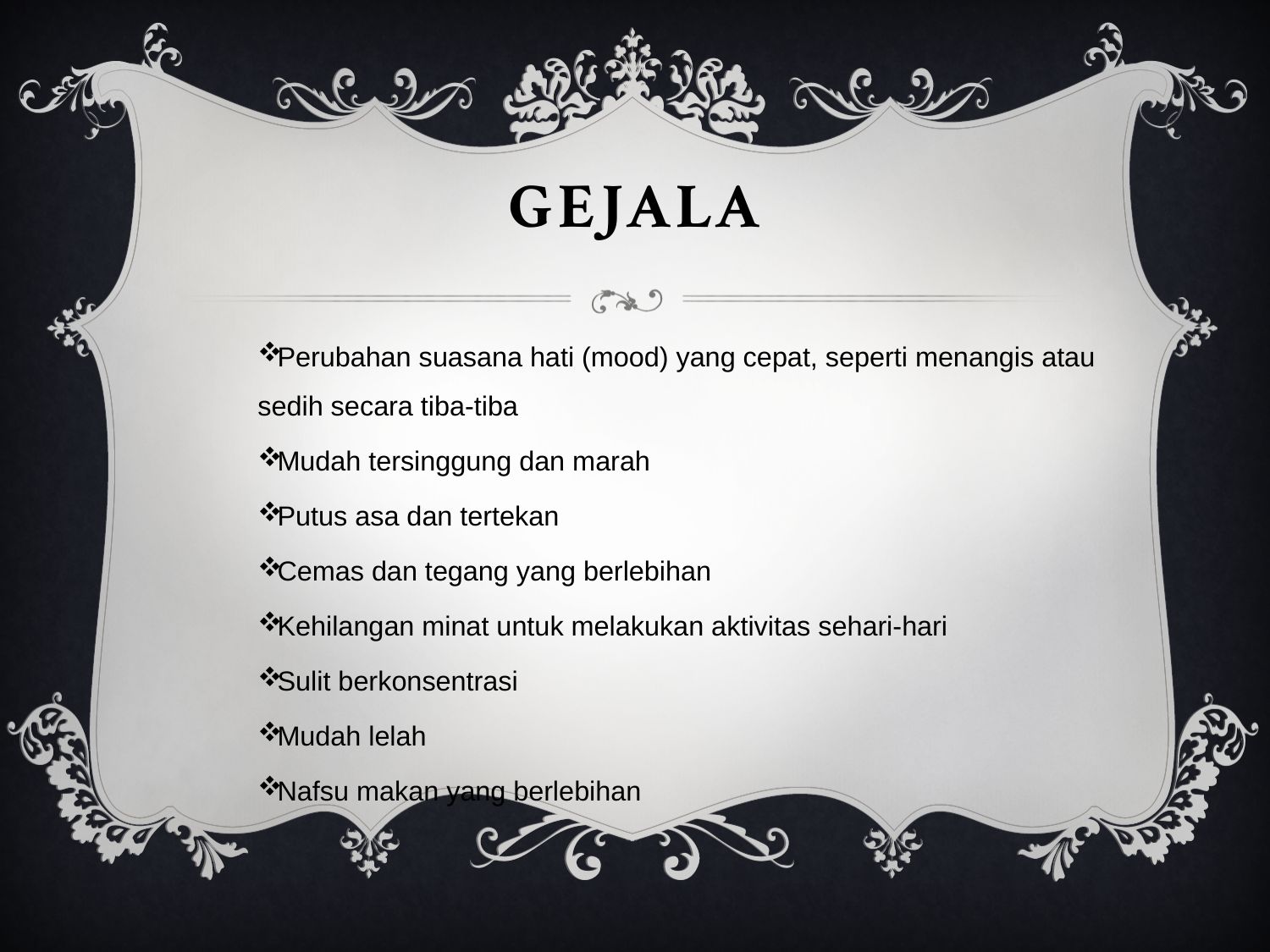

# GEJALA
Perubahan suasana hati (mood) yang cepat, seperti menangis atau sedih secara tiba-tiba
Mudah tersinggung dan marah
Putus asa dan tertekan
Cemas dan tegang yang berlebihan
Kehilangan minat untuk melakukan aktivitas sehari-hari
Sulit berkonsentrasi
Mudah lelah
Nafsu makan yang berlebihan